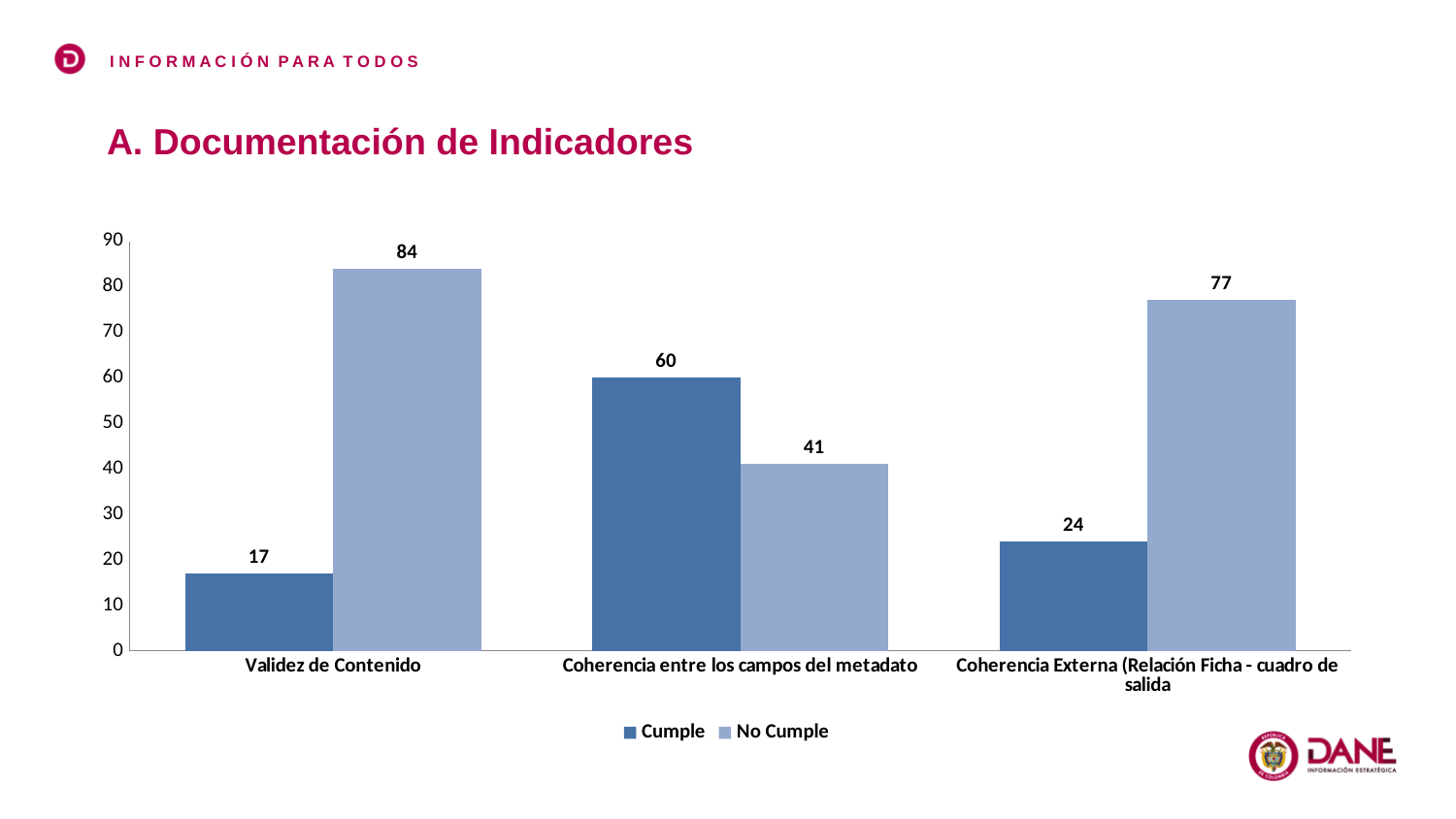

A. Documentación de Indicadores

### Chart

| Category | Cumple | No Cumple |
|---|---|---|
| Validez de Contenido | 17.0 | 84.0 |
| Coherencia entre los campos del metadato | 60.0 | 41.0 |
| Coherencia Externa (Relación Ficha - cuadro de salida | 24.0 | 77.0 |